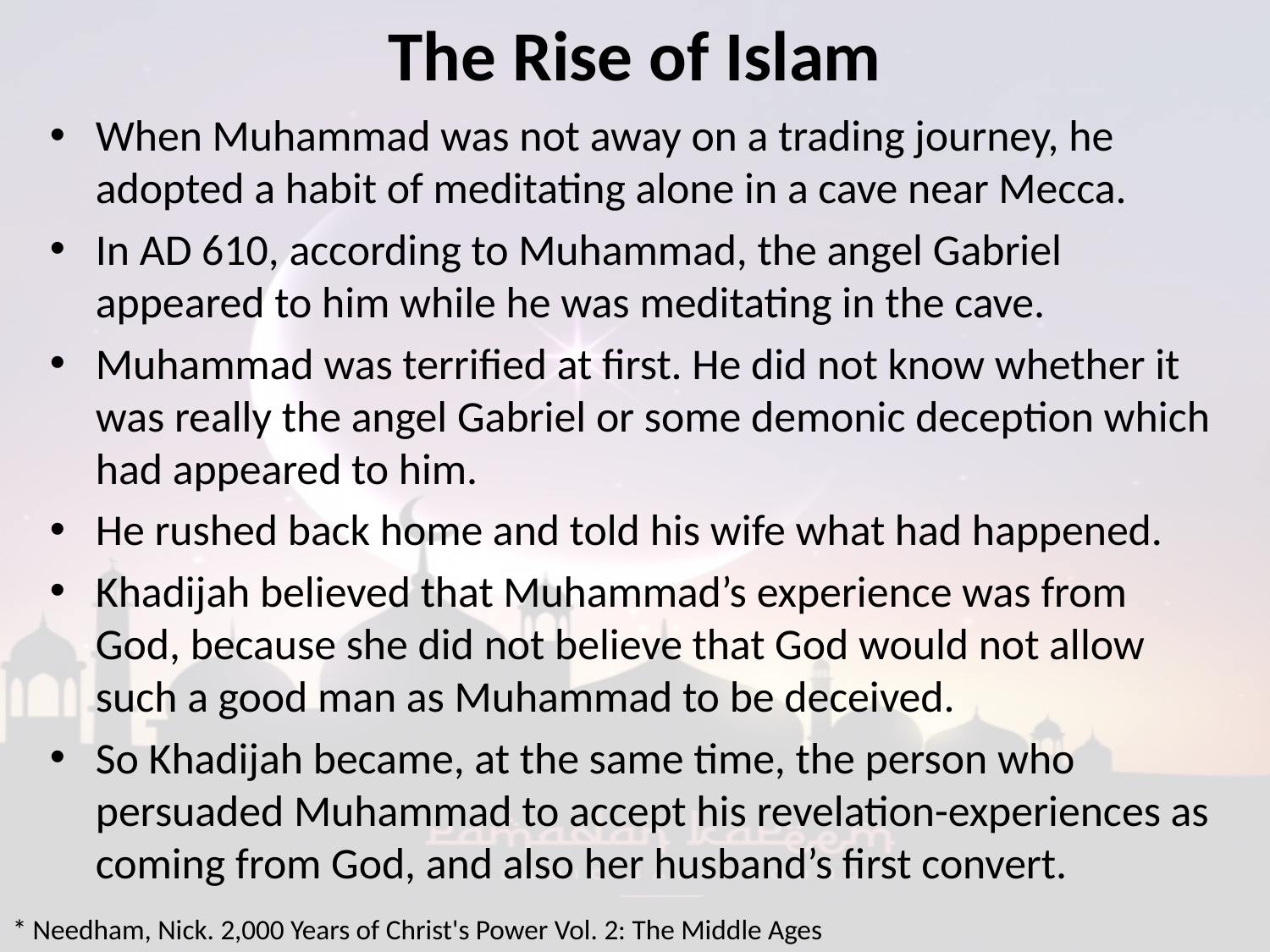

# The Rise of Islam
When Muhammad was not away on a trading journey, he adopted a habit of meditating alone in a cave near Mecca.
In AD 610, according to Muhammad, the angel Gabriel appeared to him while he was meditating in the cave.
Muhammad was terrified at first. He did not know whether it was really the angel Gabriel or some demonic deception which had appeared to him.
He rushed back home and told his wife what had happened.
Khadijah believed that Muhammad’s experience was from God, because she did not believe that God would not allow such a good man as Muhammad to be deceived.
So Khadijah became, at the same time, the person who persuaded Muhammad to accept his revelation-experiences as coming from God, and also her husband’s first convert.
* Needham, Nick. 2,000 Years of Christ's Power Vol. 2: The Middle Ages